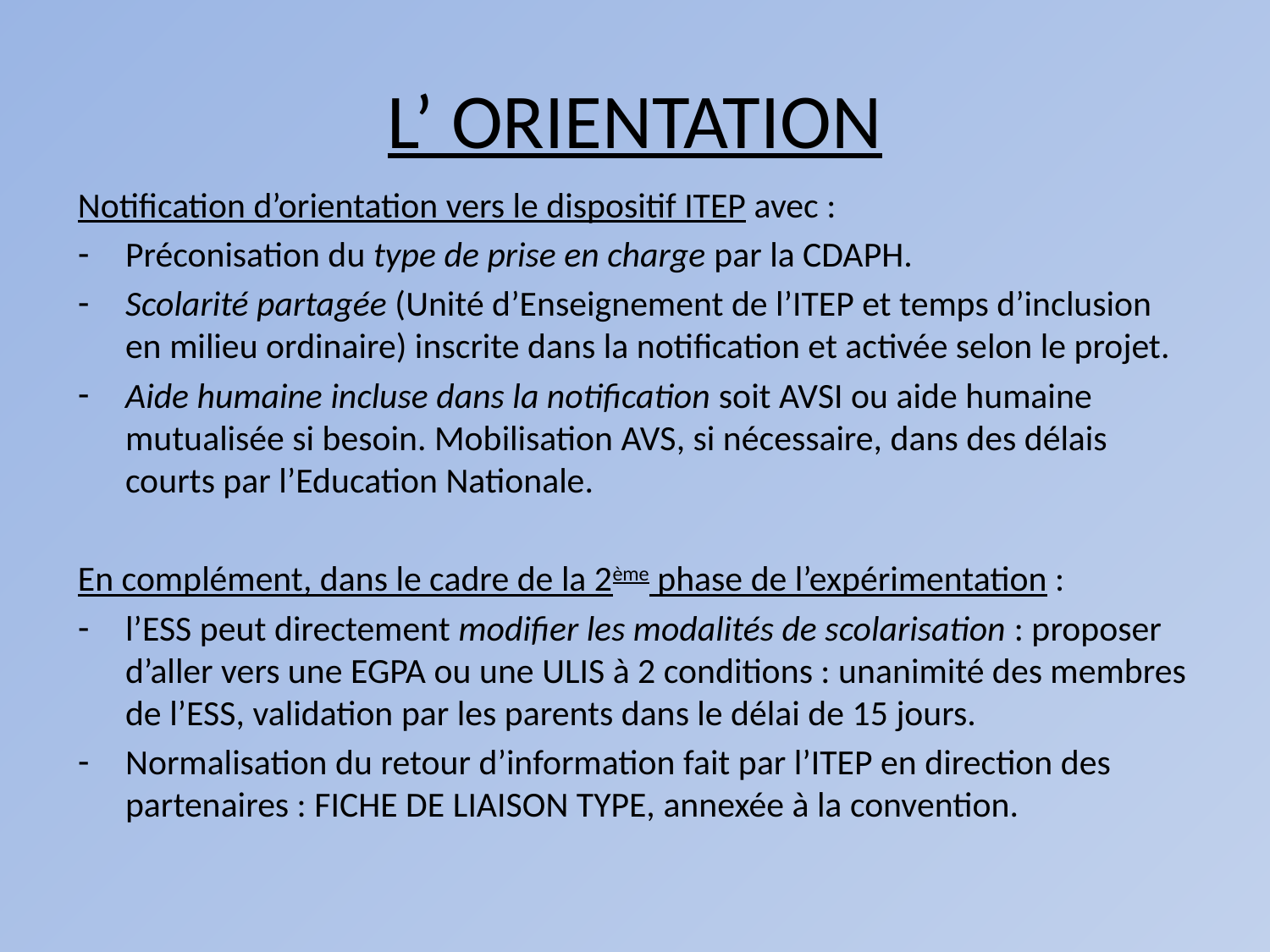

# L’ ORIENTATION
Notification d’orientation vers le dispositif ITEP avec :
Préconisation du type de prise en charge par la CDAPH.
Scolarité partagée (Unité d’Enseignement de l’ITEP et temps d’inclusion en milieu ordinaire) inscrite dans la notification et activée selon le projet.
Aide humaine incluse dans la notification soit AVSI ou aide humaine mutualisée si besoin. Mobilisation AVS, si nécessaire, dans des délais courts par l’Education Nationale.

En complément, dans le cadre de la 2ème phase de l’expérimentation :
l’ESS peut directement modifier les modalités de scolarisation : proposer d’aller vers une EGPA ou une ULIS à 2 conditions : unanimité des membres de l’ESS, validation par les parents dans le délai de 15 jours.
Normalisation du retour d’information fait par l’ITEP en direction des partenaires : FICHE DE LIAISON TYPE, annexée à la convention.